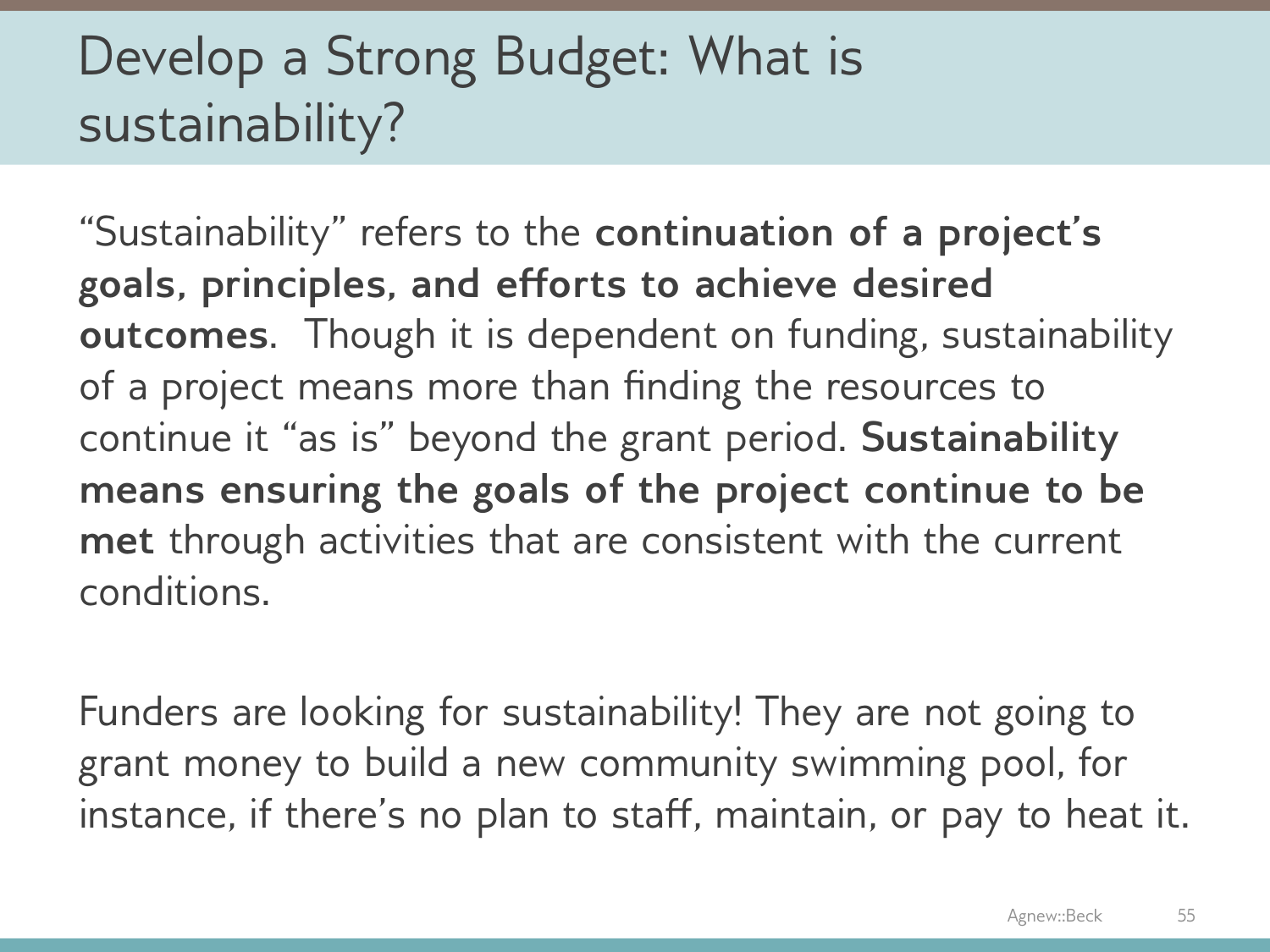

# Develop a Strong Budget: What is sustainability?
“Sustainability” refers to the continuation of a project’s goals, principles, and efforts to achieve desired outcomes.  Though it is dependent on funding, sustainability of a project means more than finding the resources to continue it “as is” beyond the grant period. Sustainability means ensuring the goals of the project continue to be met through activities that are consistent with the current conditions.

Funders are looking for sustainability! They are not going to grant money to build a new community swimming pool, for instance, if there’s no plan to staff, maintain, or pay to heat it.
Agnew::Beck
55